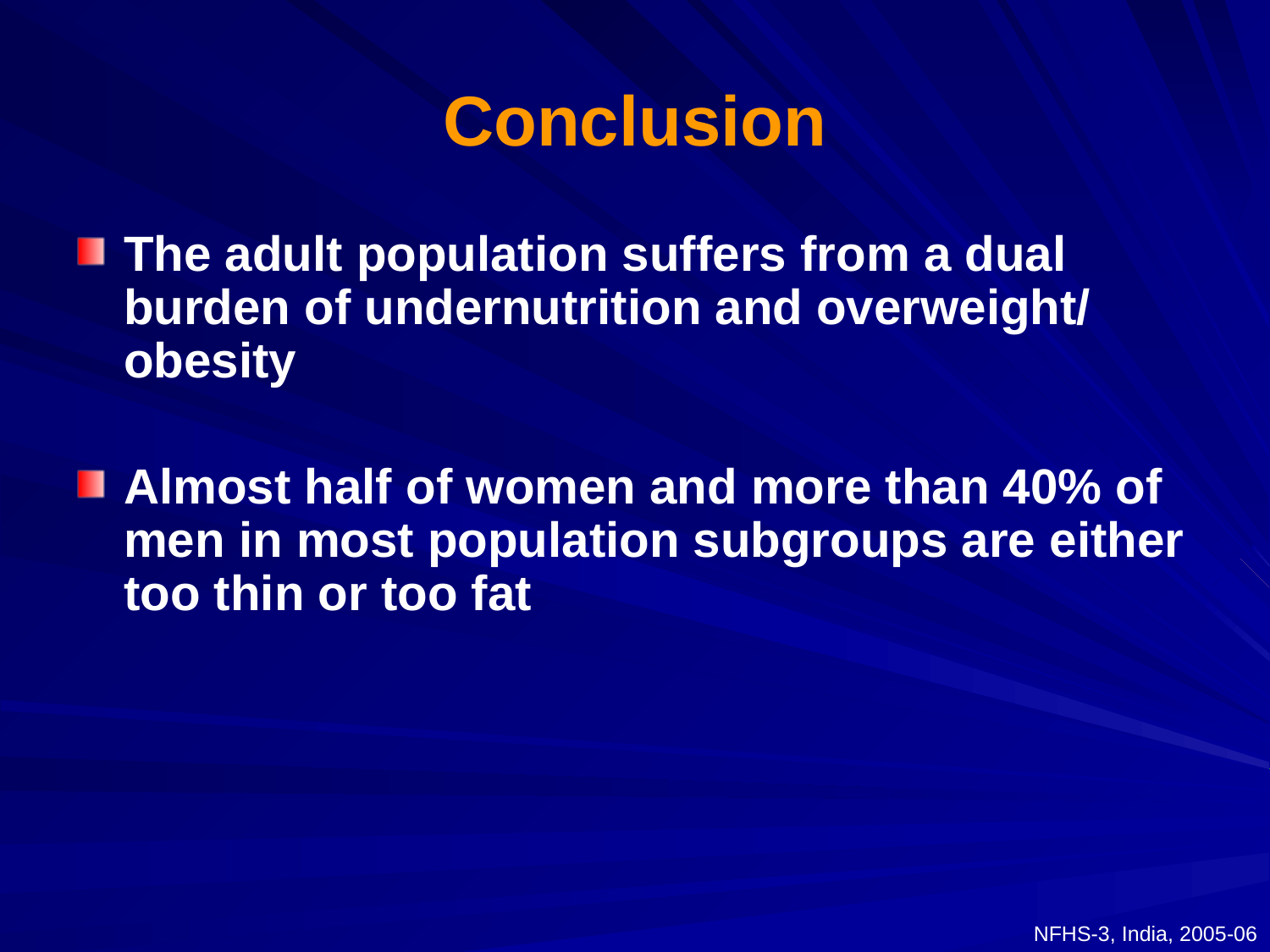

# Conclusion
The adult population suffers from a dual burden of undernutrition and overweight/ obesity

Almost half of women and more than 40% of men in most population subgroups are either too thin or too fat